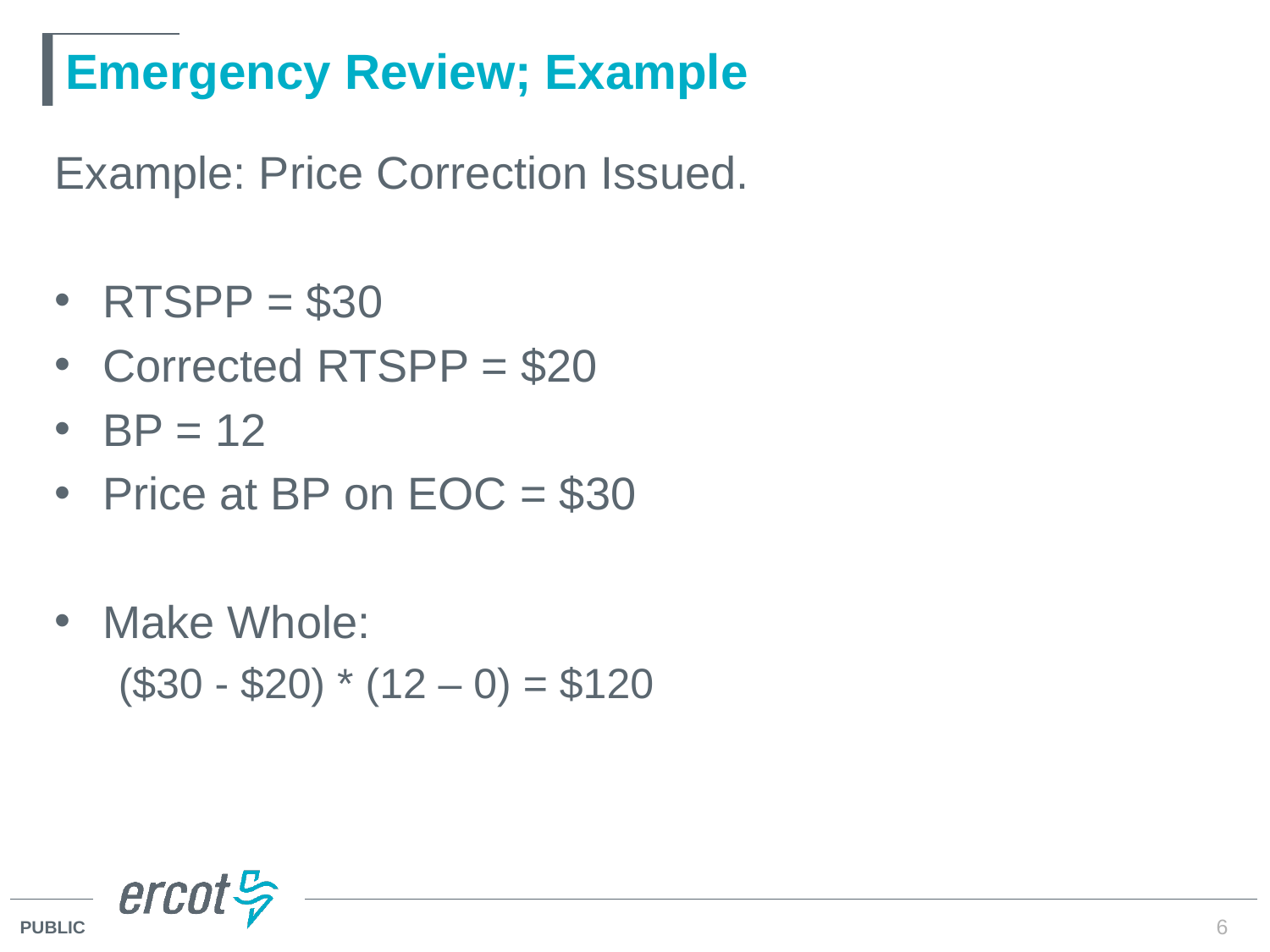

# Emergency Review; Example
Example: Price Correction Issued.

RTSPP = $30
Corrected RTSPP = $20
BP = 12
Price at BP on EOC = $30

Make Whole:
($30 - $20) * (12 – 0) = $120

6